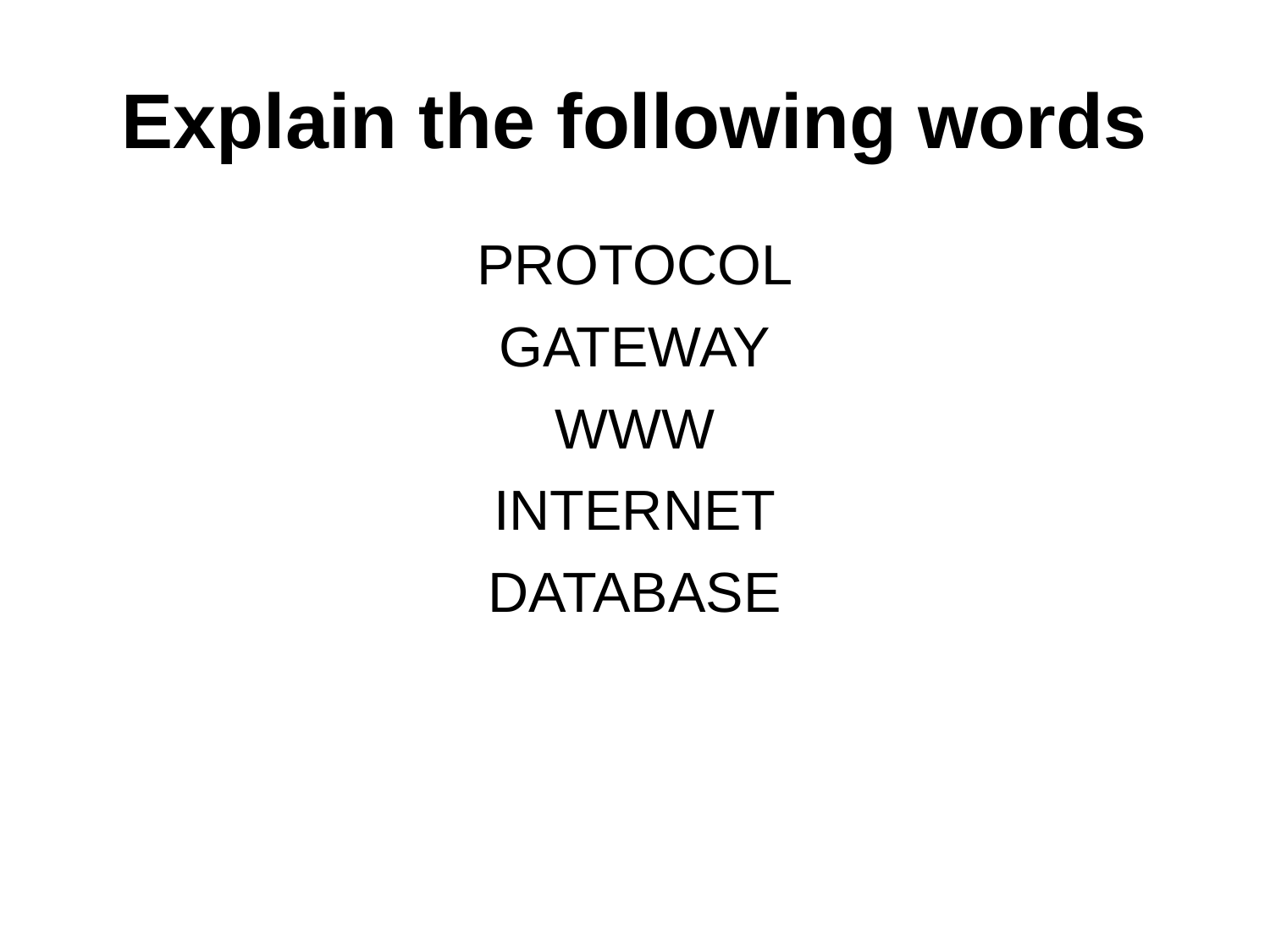

# Explain the following words
PROTOCOL
GATEWAY
WWW
INTERNET
DATABASE